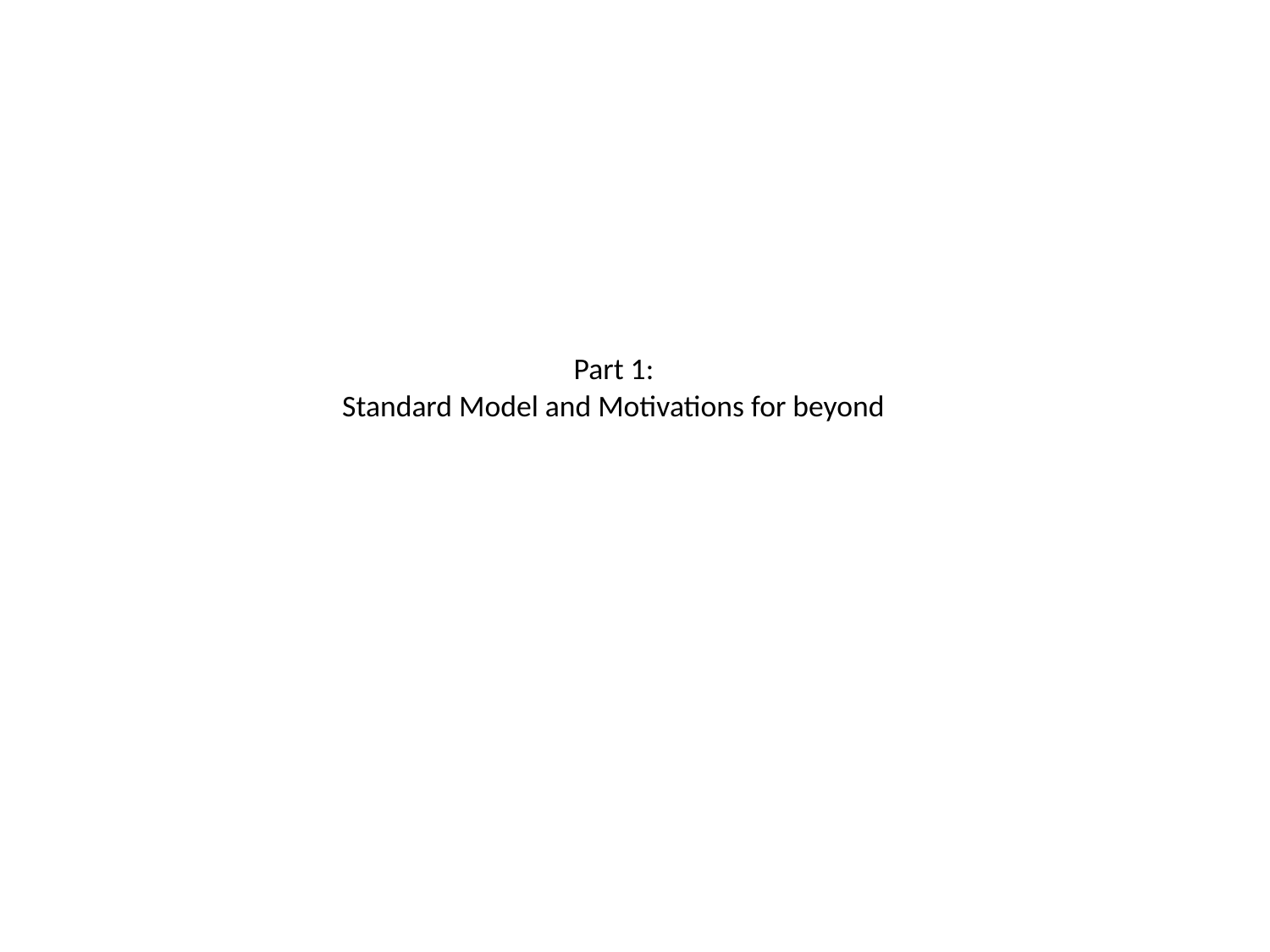

# Part 1: Standard Model and Motivations for beyond